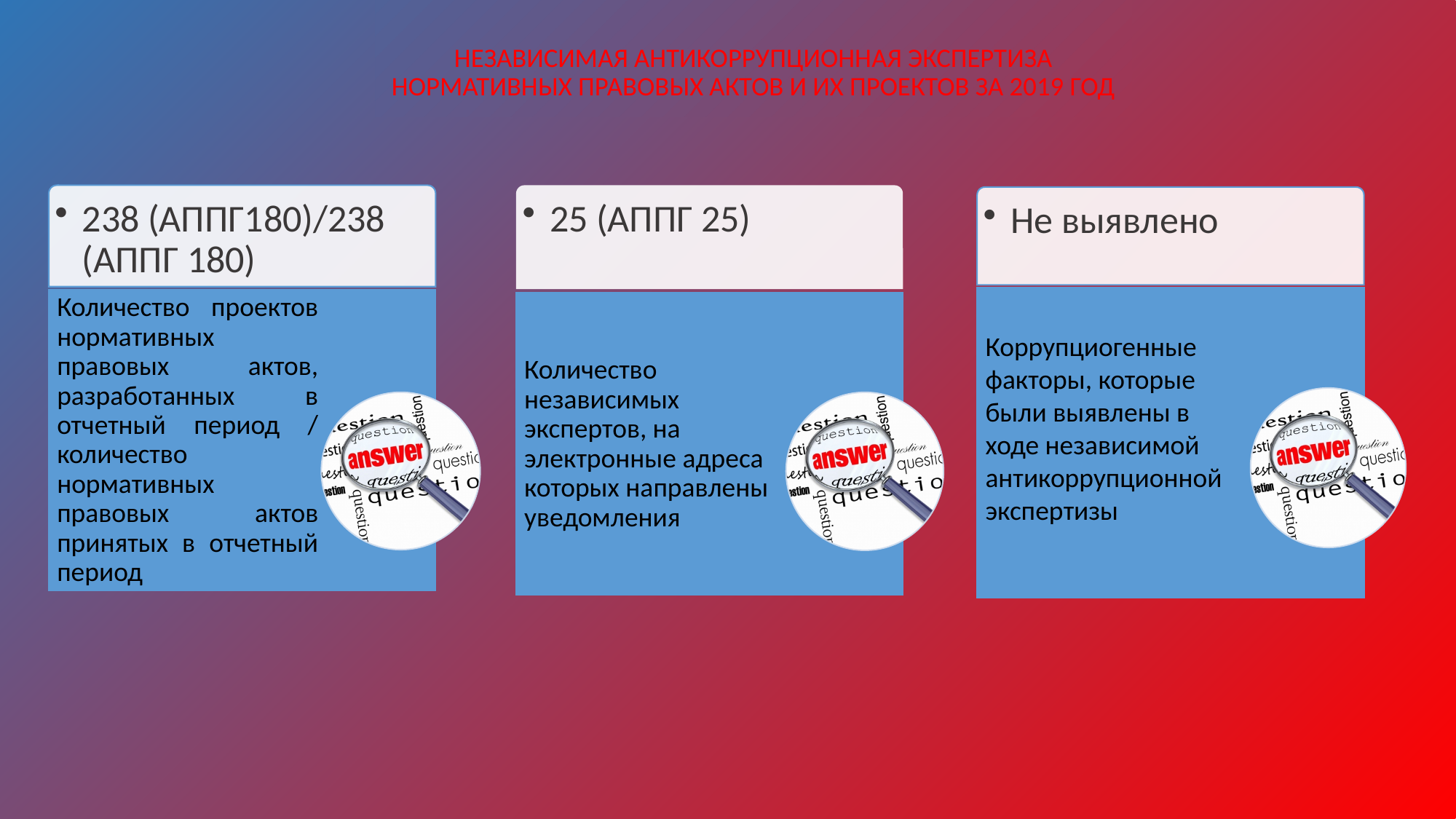

# НЕЗАВИСИМАЯ АНТИКОРРУПЦИОННАЯ ЭКСПЕРТИЗА НОРМАТИВНЫХ ПРАВОВЫХ АКТОВ И ИХ ПРОЕКТОВ ЗА 2019 ГОД
238 (АППГ180)/238 (АППГ 180)
Количество  проектов нормативных правовых актов, разработанных в отчетный период / количество нормативных правовых актов принятых в отчетный период
25 (АППГ 25)
Количество независимых экспертов, на электронные адреса которых направлены уведомления
Не выявлено
Коррупциогенные факторы, которые были выявлены в ходе независимой  антикоррупционной экспертизы